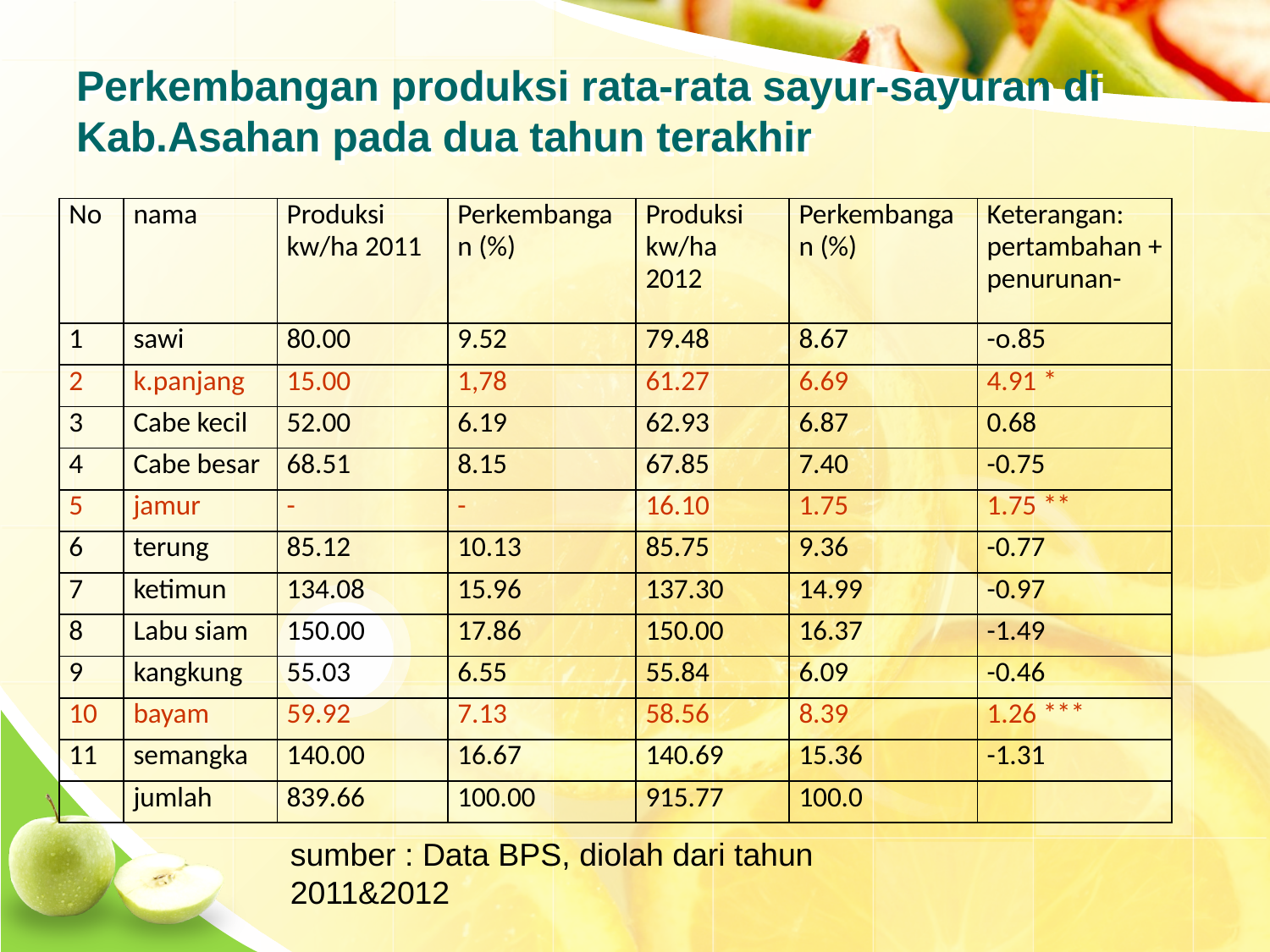

# Perkembangan produksi rata-rata sayur-sayuran di Kab.Asahan pada dua tahun terakhir
| No | nama | Produksi kw/ha 2011 | Perkembangan (%) | Produksi kw/ha 2012 | Perkembangan (%) | Keterangan: pertambahan + penurunan- |
| --- | --- | --- | --- | --- | --- | --- |
| 1 | sawi | 80.00 | 9.52 | 79.48 | 8.67 | -o.85 |
| 2 | k.panjang | 15.00 | 1,78 | 61.27 | 6.69 | 4.91 \* |
| 3 | Cabe kecil | 52.00 | 6.19 | 62.93 | 6.87 | 0.68 |
| 4 | Cabe besar | 68.51 | 8.15 | 67.85 | 7.40 | -0.75 |
| 5 | jamur | - | - | 16.10 | 1.75 | 1.75 \*\* |
| 6 | terung | 85.12 | 10.13 | 85.75 | 9.36 | -0.77 |
| 7 | ketimun | 134.08 | 15.96 | 137.30 | 14.99 | -0.97 |
| 8 | Labu siam | 150.00 | 17.86 | 150.00 | 16.37 | -1.49 |
| 9 | kangkung | 55.03 | 6.55 | 55.84 | 6.09 | -0.46 |
| 10 | bayam | 59.92 | 7.13 | 58.56 | 8.39 | 1.26 \*\*\* |
| 11 | semangka | 140.00 | 16.67 | 140.69 | 15.36 | -1.31 |
|  | jumlah | 839.66 | 100.00 | 915.77 | 100.0 |  |

sumber : Data BPS, diolah dari tahun 2011&2012